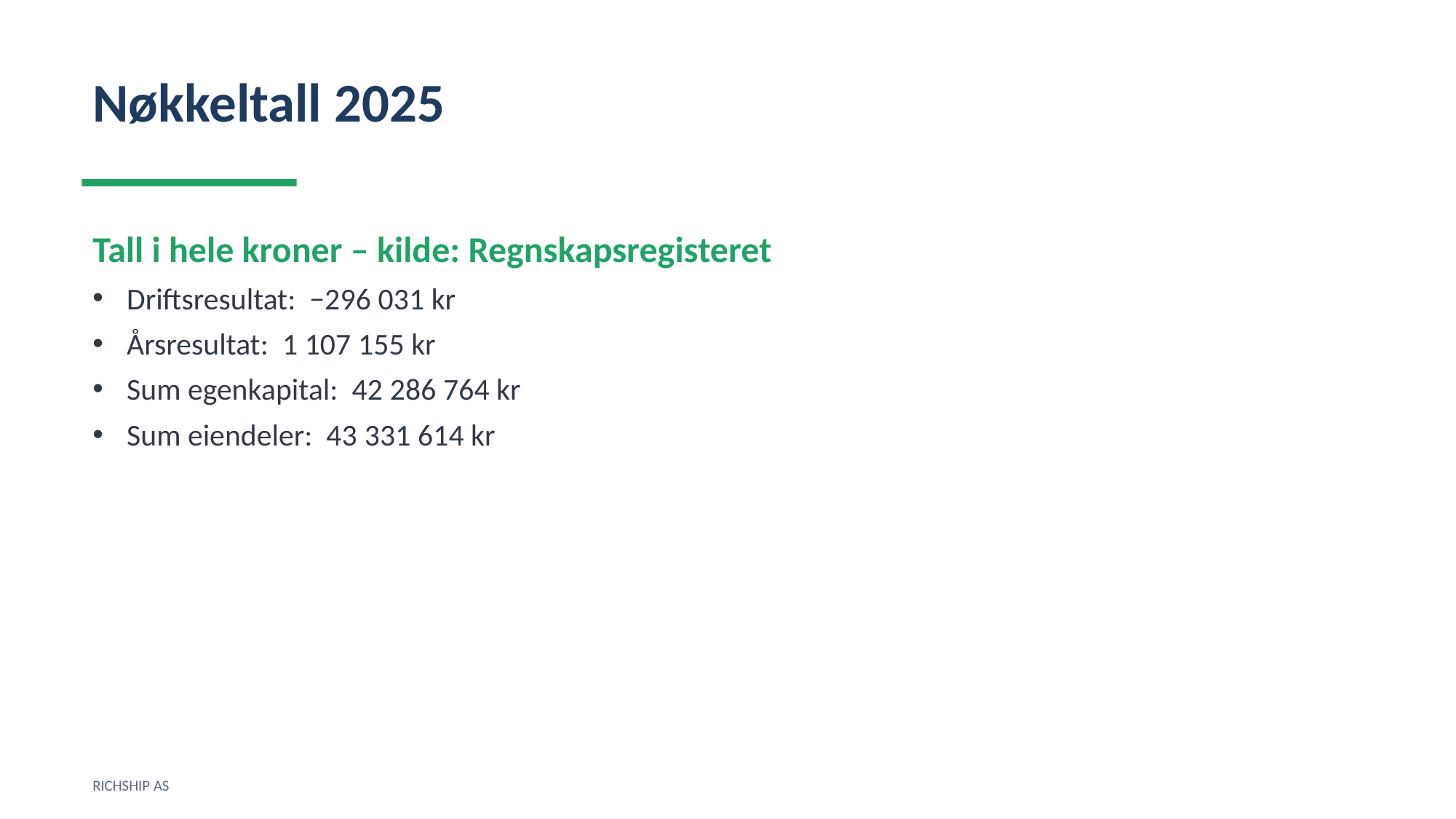

Nøkkeltall 2025

Tall i hele kroner – kilde: Regnskapsregisteret
Driftsresultat:  −296 031 kr
Årsresultat:  1 107 155 kr
Sum egenkapital:  42 286 764 kr
Sum eiendeler:  43 331 614 kr
RICHSHIP AS